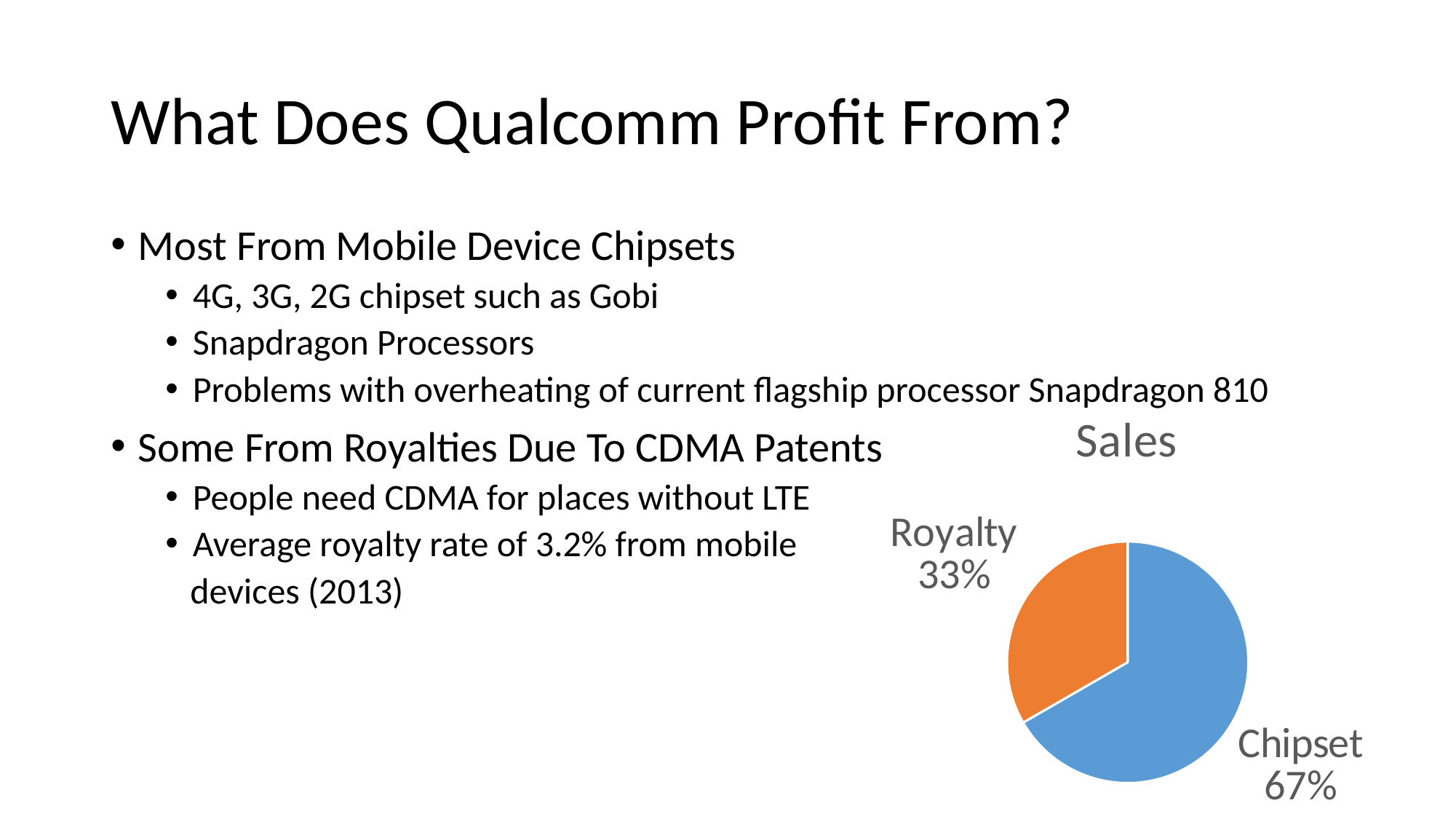

# What Does Qualcomm Profit From?
Most From Mobile Device Chipsets
4G, 3G, 2G chipset such as Gobi
Snapdragon Processors
Problems with overheating of current flagship processor Snapdragon 810
Some From Royalties Due To CDMA Patents
People need CDMA for places without LTE
Average royalty rate of 3.2% from mobile
   devices (2013)

### Chart: Sales

| Category | Sales |
|---|---|
| Chipset | 66.67 |
| Royalty | 33.33 |